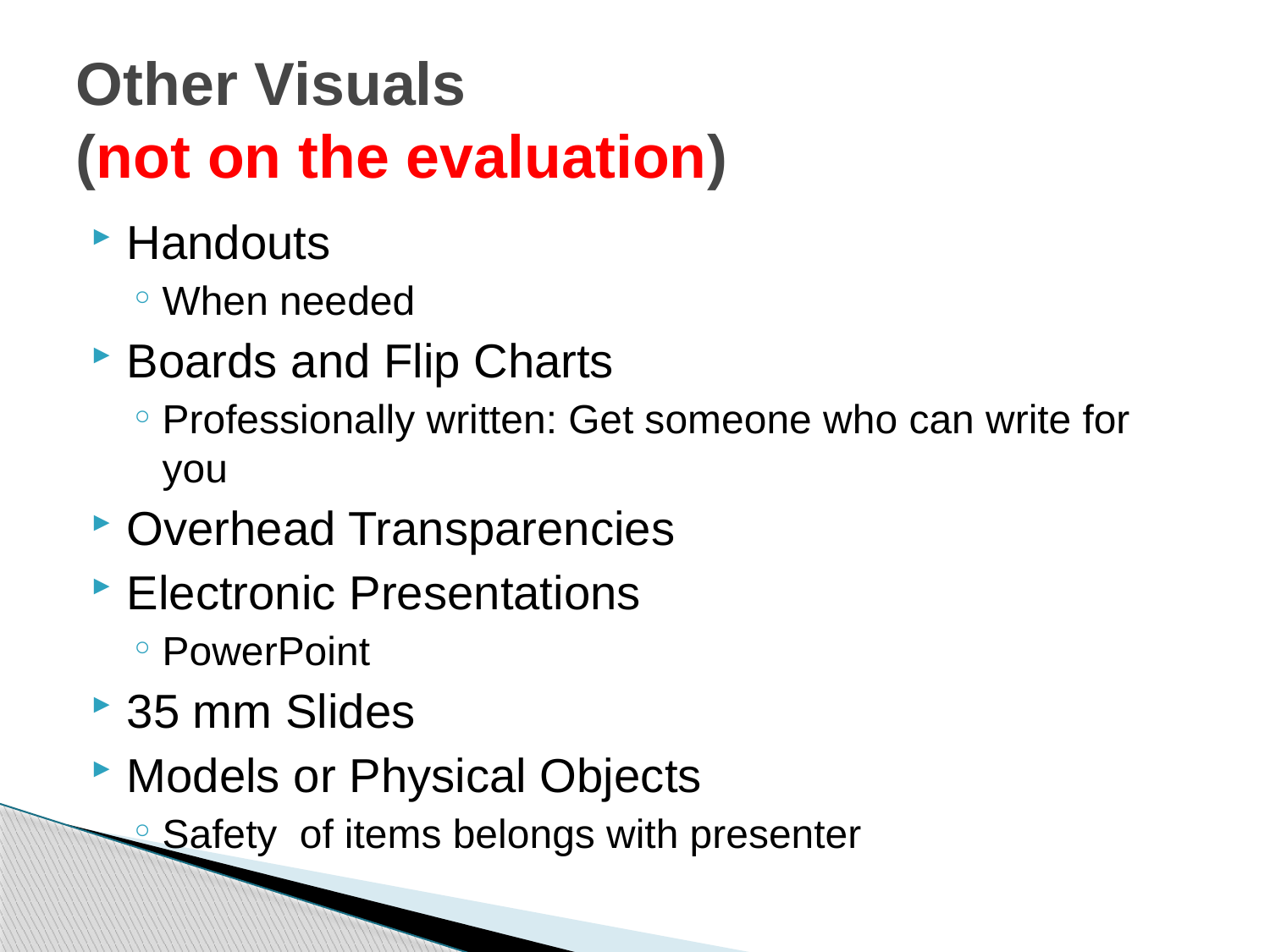

# Other Visuals (not on the evaluation)
Handouts
When needed
Boards and Flip Charts
Professionally written: Get someone who can write for you
Overhead Transparencies
Electronic Presentations
PowerPoint
35 mm Slides
Models or Physical Objects
Safety  of items belongs with presenter